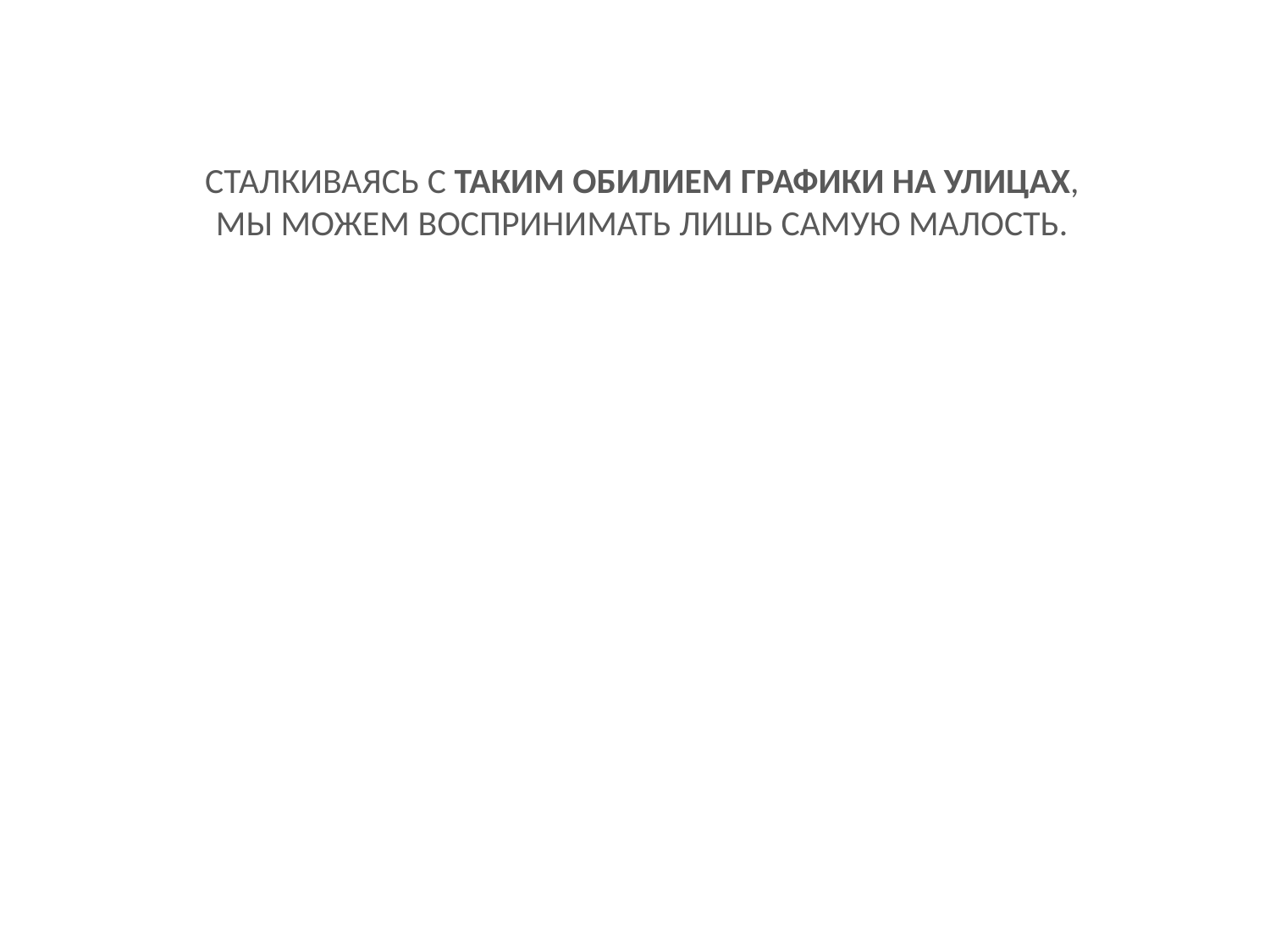

СТАЛКИВАЯСЬ С ТАКИМ ОБИЛИЕМ ГРАФИКИ НА УЛИЦАХ,
МЫ МОЖЕМ ВОСПРИНИМАТЬ ЛИШЬ САМУЮ МАЛОСТЬ.